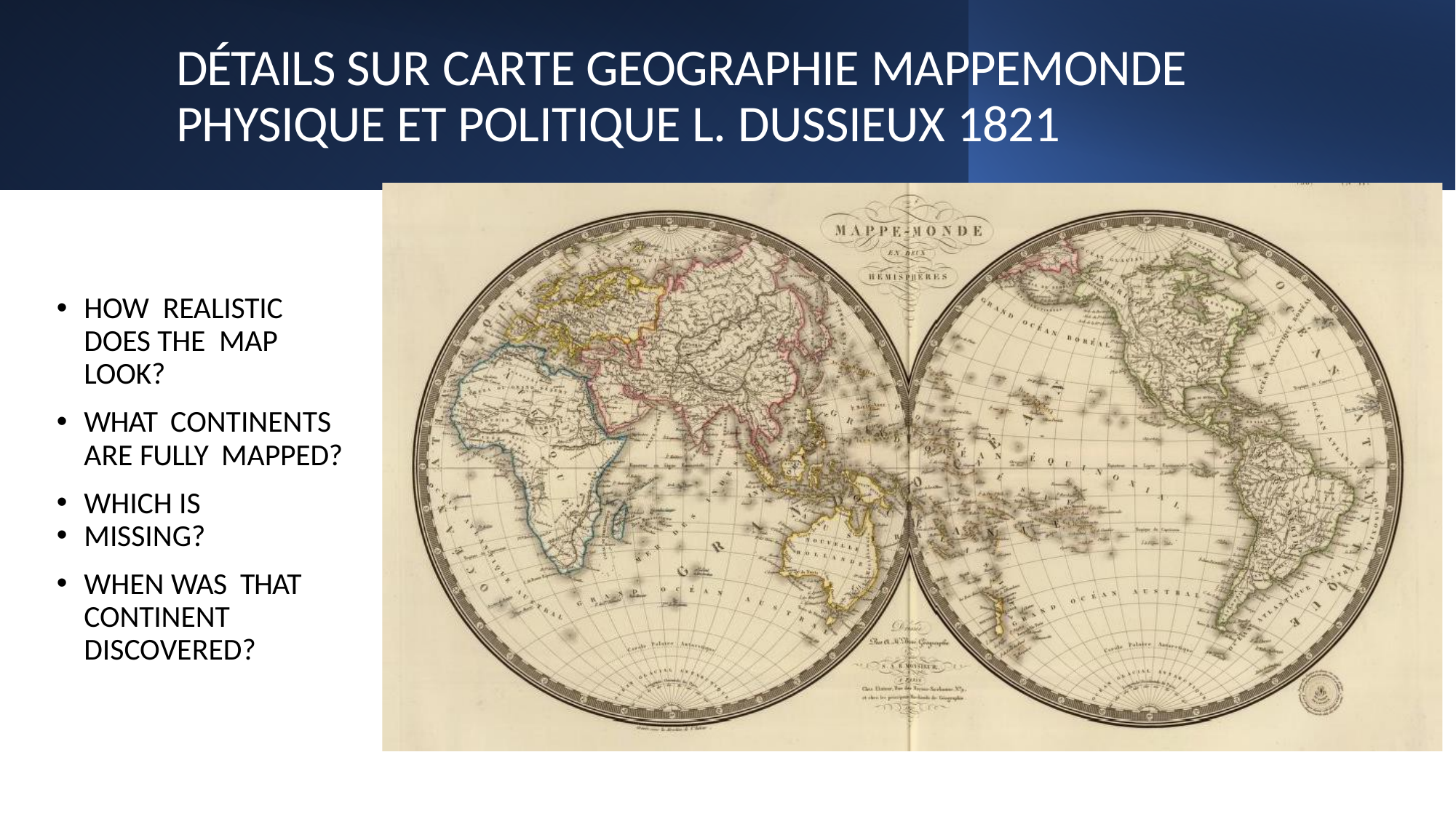

# DÉTAILS SUR CARTE GEOGRAPHIE MAPPEMONDE  PHYSIQUE ET POLITIQUE L. DUSSIEUX 1821

HOW  REALISTIC  DOES THE  MAP LOOK?
WHAT  CONTINENTS  ARE FULLY  MAPPED?
WHICH IS
MISSING?
WHEN WAS  THAT  CONTINENT  DISCOVERED?